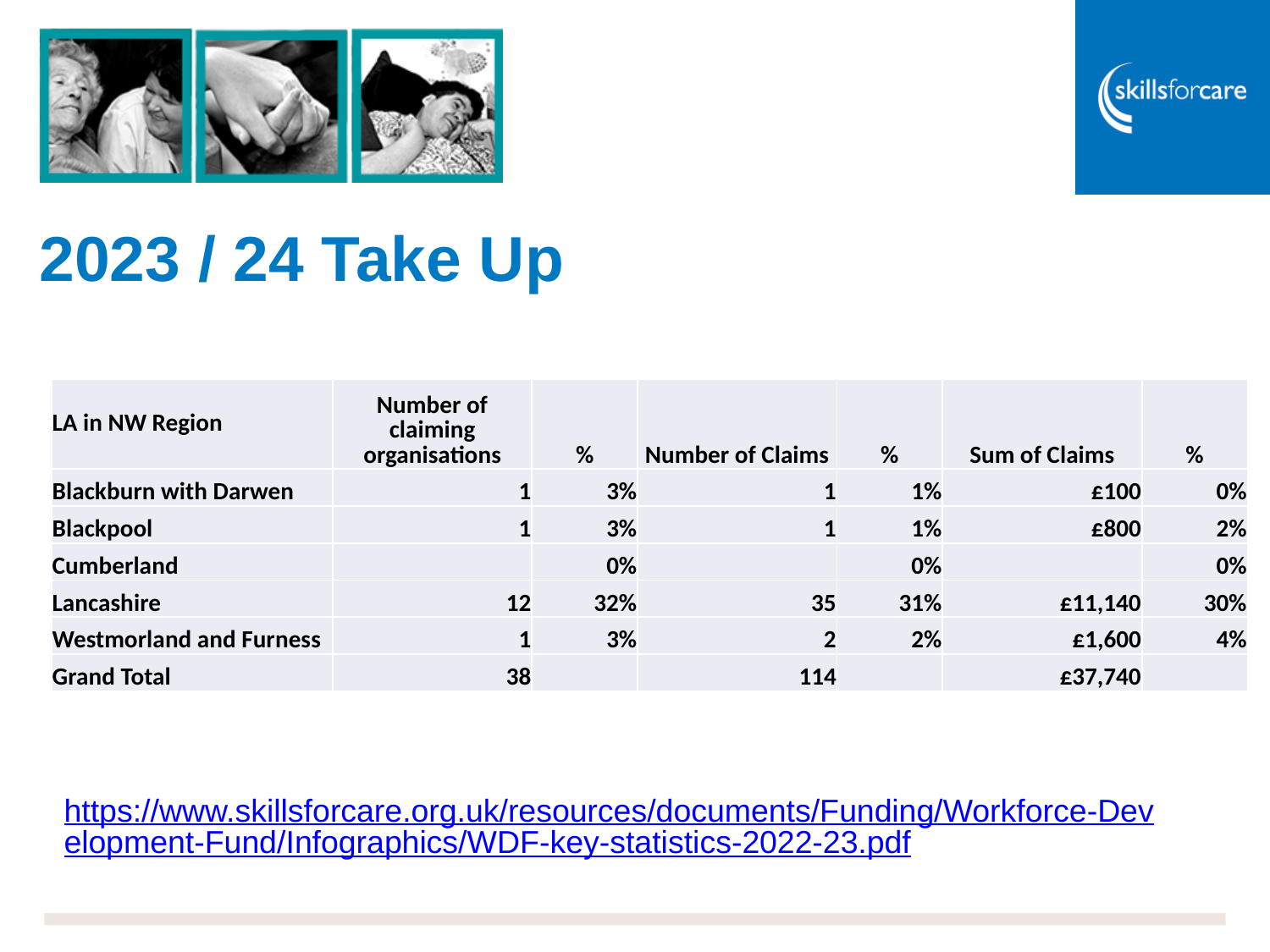

# 2023 / 24 Take Up
| LA in NW Region | Number of claiming organisations | % | Number of Claims | % | Sum of Claims | % |
| --- | --- | --- | --- | --- | --- | --- |
| Blackburn with Darwen | 1 | 3% | 1 | 1% | £100 | 0% |
| Blackpool | 1 | 3% | 1 | 1% | £800 | 2% |
| Cumberland |  | 0% |  | 0% |  | 0% |
| Lancashire | 12 | 32% | 35 | 31% | £11,140 | 30% |
| Westmorland and Furness | 1 | 3% | 2 | 2% | £1,600 | 4% |
| Grand Total | 38 |  | 114 |  | £37,740 |  |
https://www.skillsforcare.org.uk/resources/documents/Funding/Workforce-Development-Fund/Infographics/WDF-key-statistics-2022-23.pdf